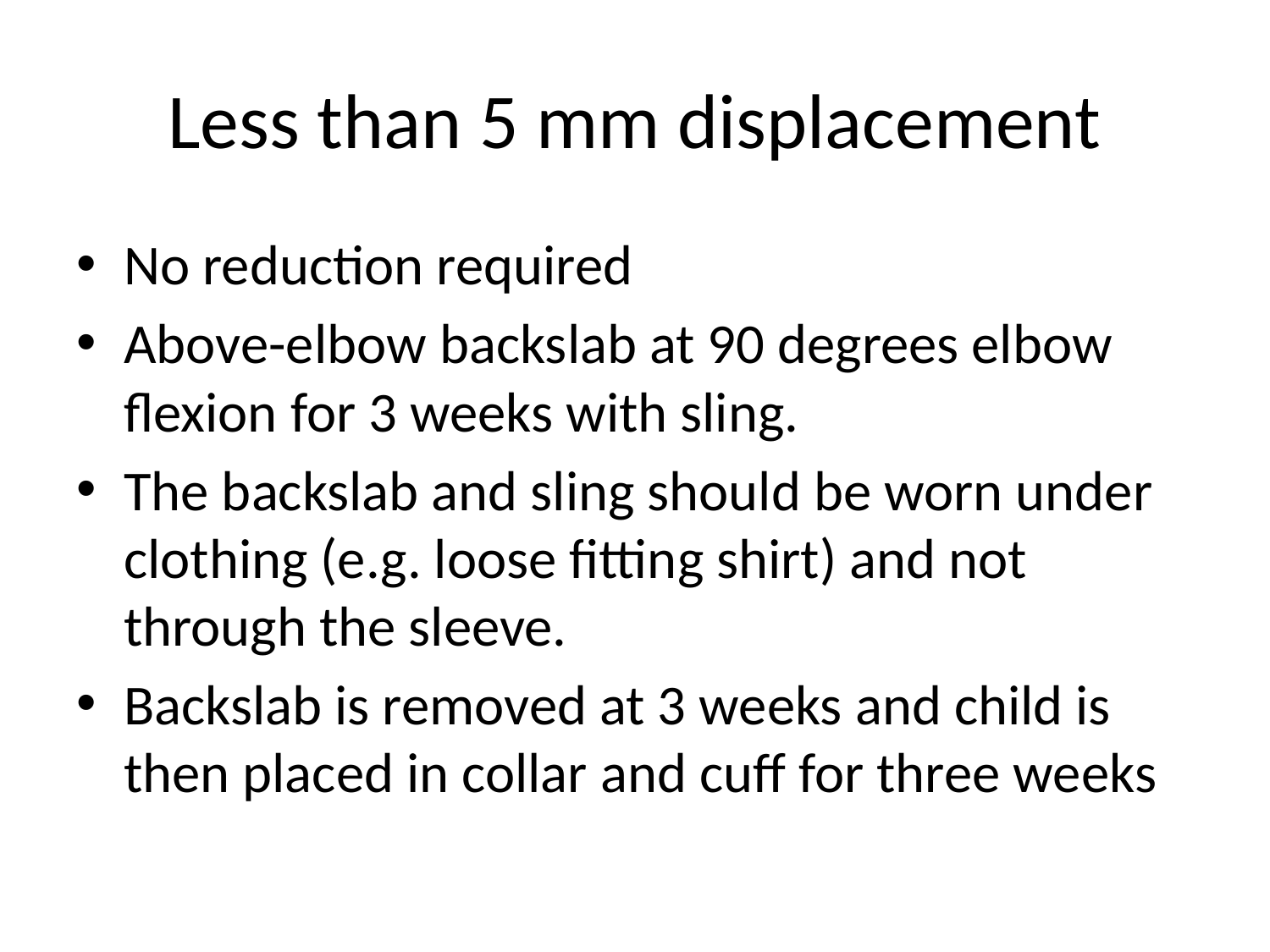

# Less than 5 mm displacement
No reduction required
Above-elbow backslab at 90 degrees elbow flexion for 3 weeks with sling.
The backslab and sling should be worn under clothing (e.g. loose fitting shirt) and not through the sleeve.
Backslab is removed at 3 weeks and child is then placed in collar and cuff for three weeks